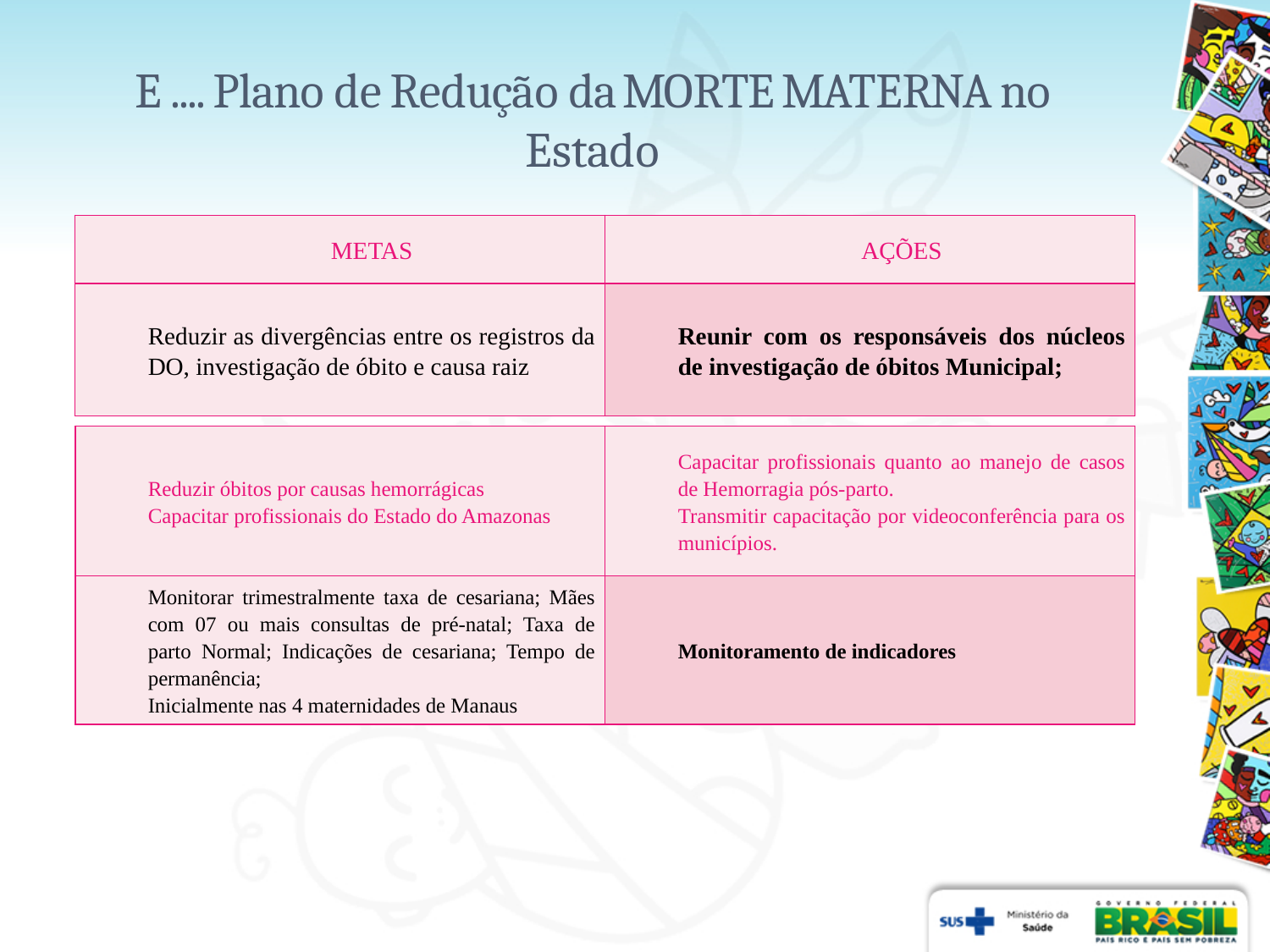

# E .... Plano de Redução da MORTE MATERNA no Estado
| METAS | AÇÕES |
| --- | --- |
| Reduzir as divergências entre os registros da DO, investigação de óbito e causa raiz | Reunir com os responsáveis dos núcleos de investigação de óbitos Municipal; |
| Reduzir óbitos por causas hemorrágicas Capacitar profissionais do Estado do Amazonas | Capacitar profissionais quanto ao manejo de casos de Hemorragia pós-parto. Transmitir capacitação por videoconferência para os municípios. |
| --- | --- |
| Monitorar trimestralmente taxa de cesariana; Mães com 07 ou mais consultas de pré-natal; Taxa de parto Normal; Indicações de cesariana; Tempo de permanência; Inicialmente nas 4 maternidades de Manaus | Monitoramento de indicadores |